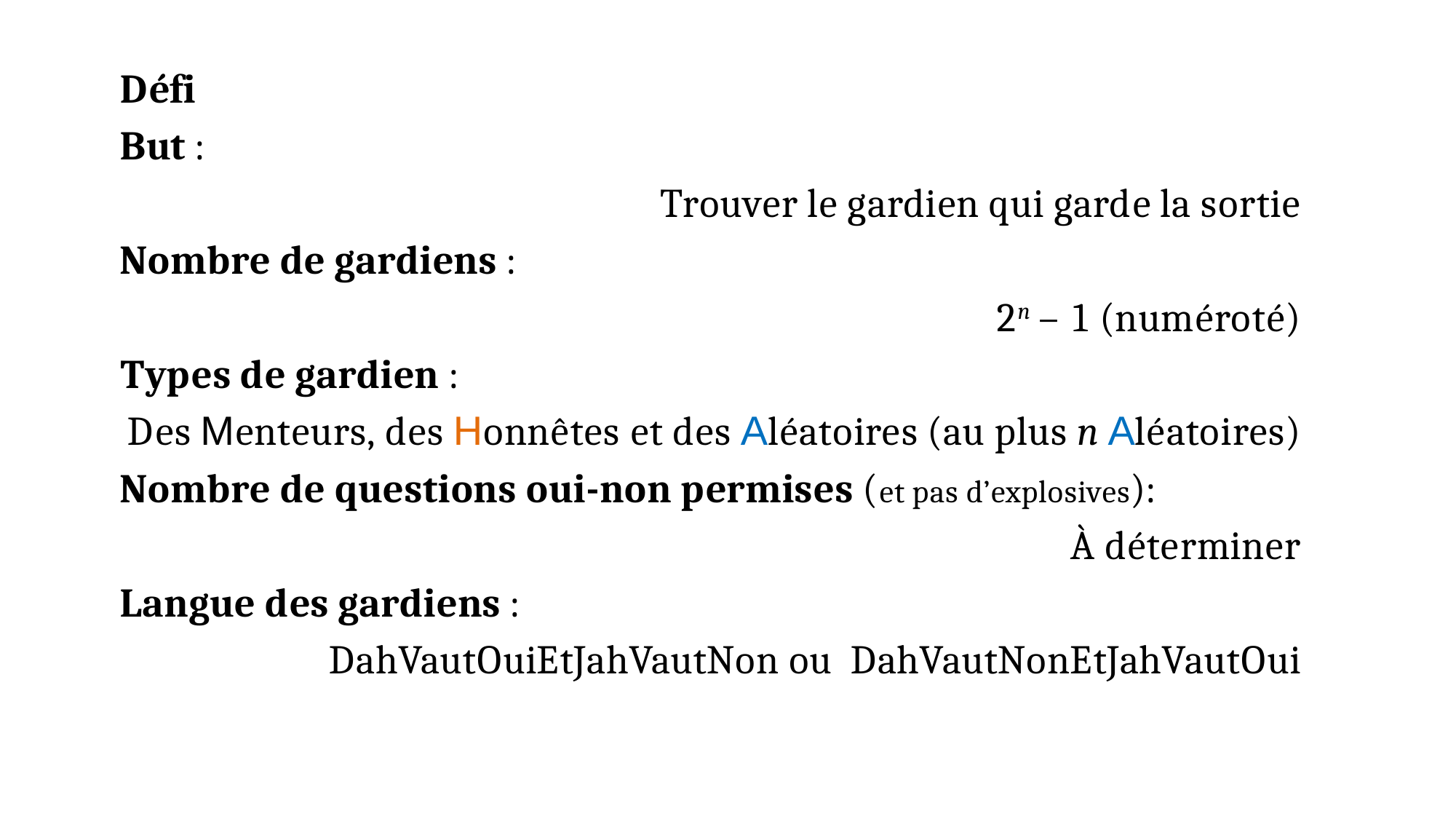

Défi
But :
Trouver le gardien qui garde la sortie
Nombre de gardiens :
2n – 1 (numéroté)
Types de gardien :
Des Menteurs, des Honnêtes et des Aléatoires (au plus n Aléatoires)
Nombre de questions oui-non permises (et pas d’explosives):
À déterminer
Langue des gardiens :
DahVautOuiEtJahVautNon ou  DahVautNonEtJahVautOui